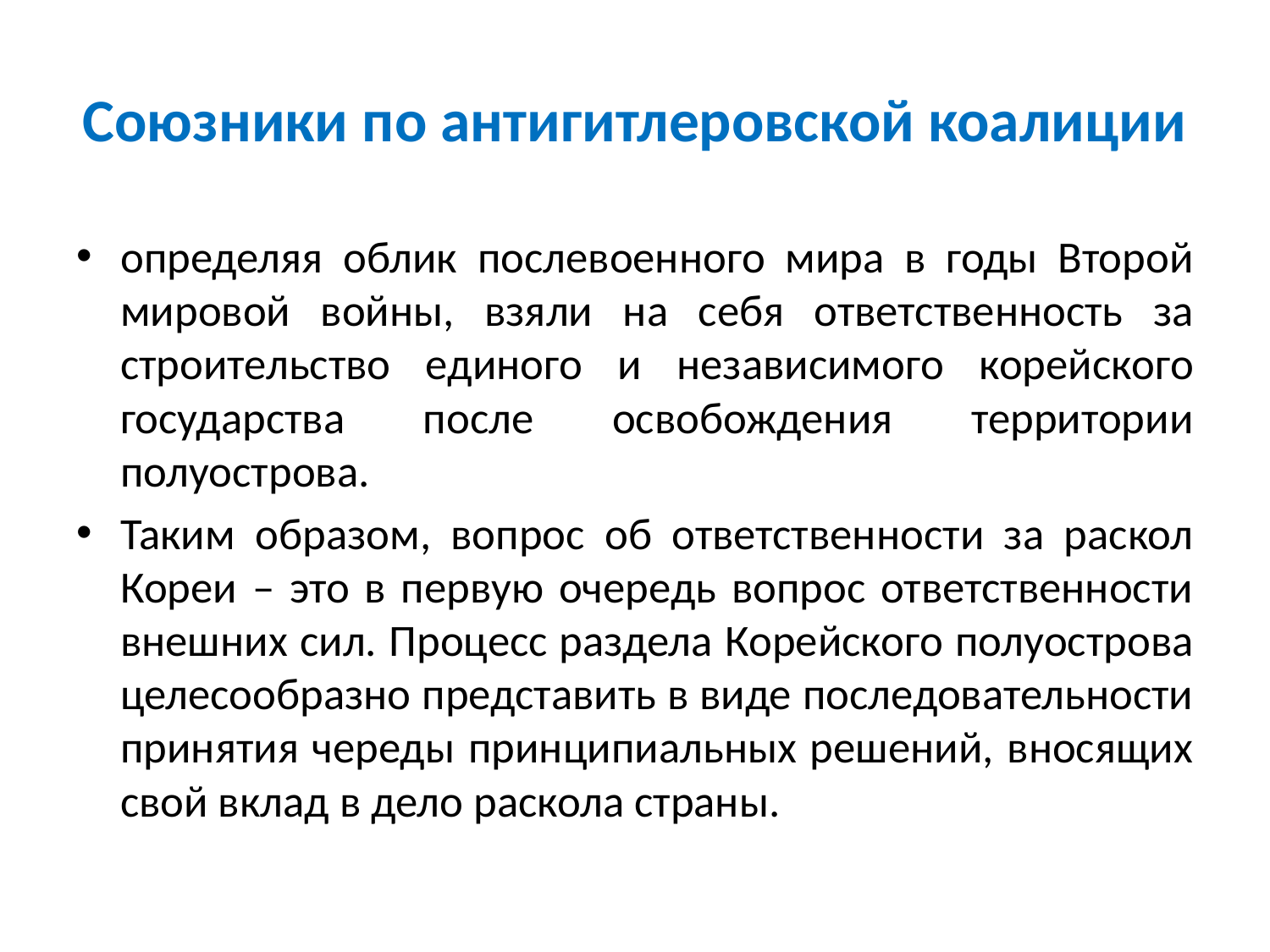

# Союзники по антигитлеровской коалиции
определяя облик послевоенного мира в годы Второй мировой войны, взяли на себя ответственность за строительство единого и независимого корейского государства после освобождения территории полуострова.
Таким образом, вопрос об ответственности за раскол Кореи – это в первую очередь вопрос ответственности внешних сил. Процесс раздела Корейского полуострова целесообразно представить в виде последовательности принятия череды принципиальных решений, вносящих свой вклад в дело раскола страны.